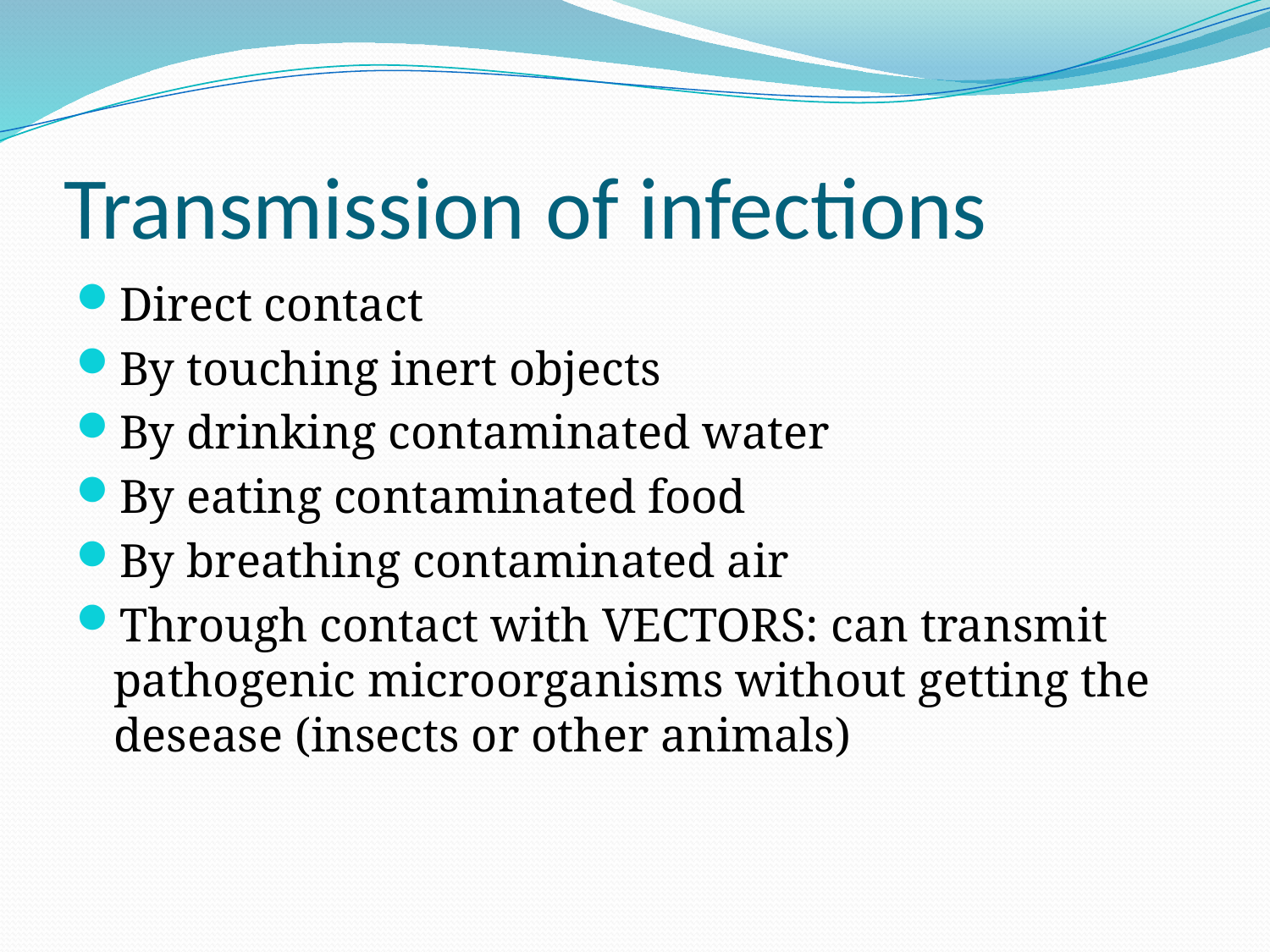

# Transmission of infections
Direct contact
By touching inert objects
By drinking contaminated water
By eating contaminated food
By breathing contaminated air
Through contact with VECTORS: can transmit pathogenic microorganisms without getting the desease (insects or other animals)